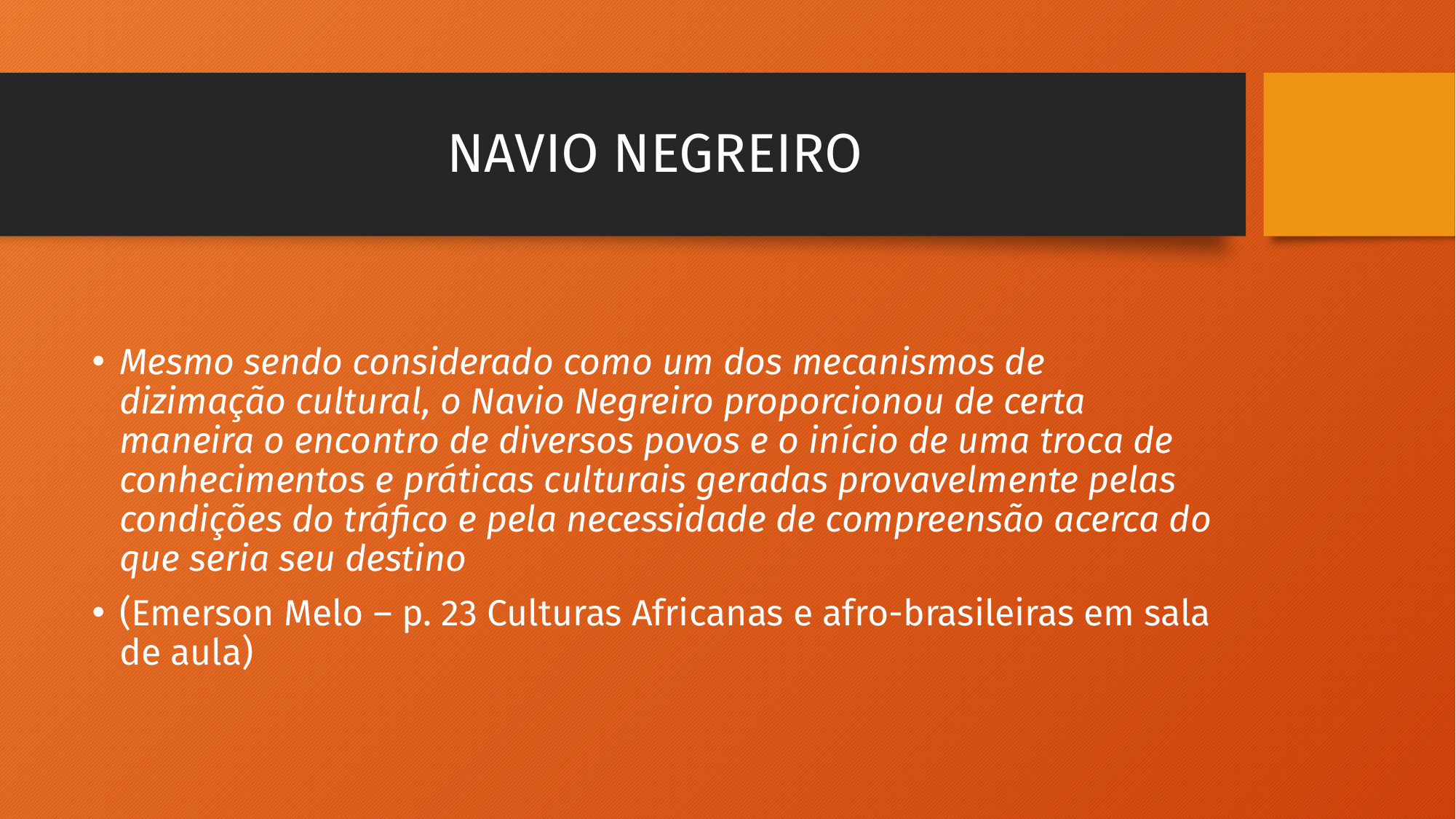

# NAVIO NEGREIRO

Mesmo sendo considerado como um dos mecanismos de dizimação cultural, o Navio Negreiro proporcionou de certa maneira o encontro de diversos povos e o início de uma troca de conhecimentos e práticas culturais geradas provavelmente pelas condições do tráfico e pela necessidade de compreensão acerca do que seria seu destino
(Emerson Melo – p. 23 Culturas Africanas e afro-brasileiras em sala de aula)